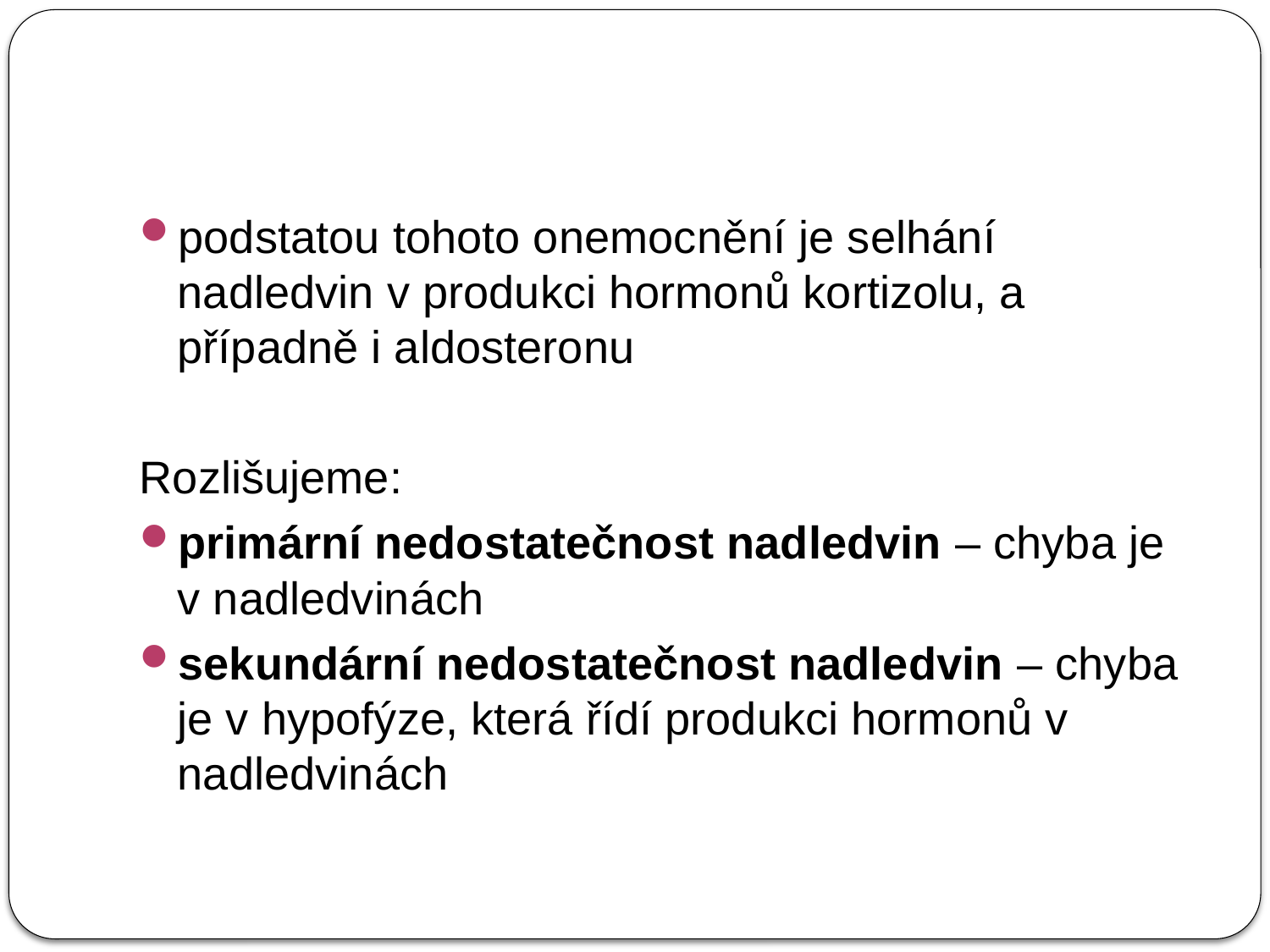

podstatou tohoto onemocnění je selhání nadledvin v produkci hormonů kortizolu, a případně i aldosteronu

Rozlišujeme:
primární nedostatečnost nadledvin – chyba je v nadledvinách
sekundární nedostatečnost nadledvin – chyba je v hypofýze, která řídí produkci hormonů v nadledvinách